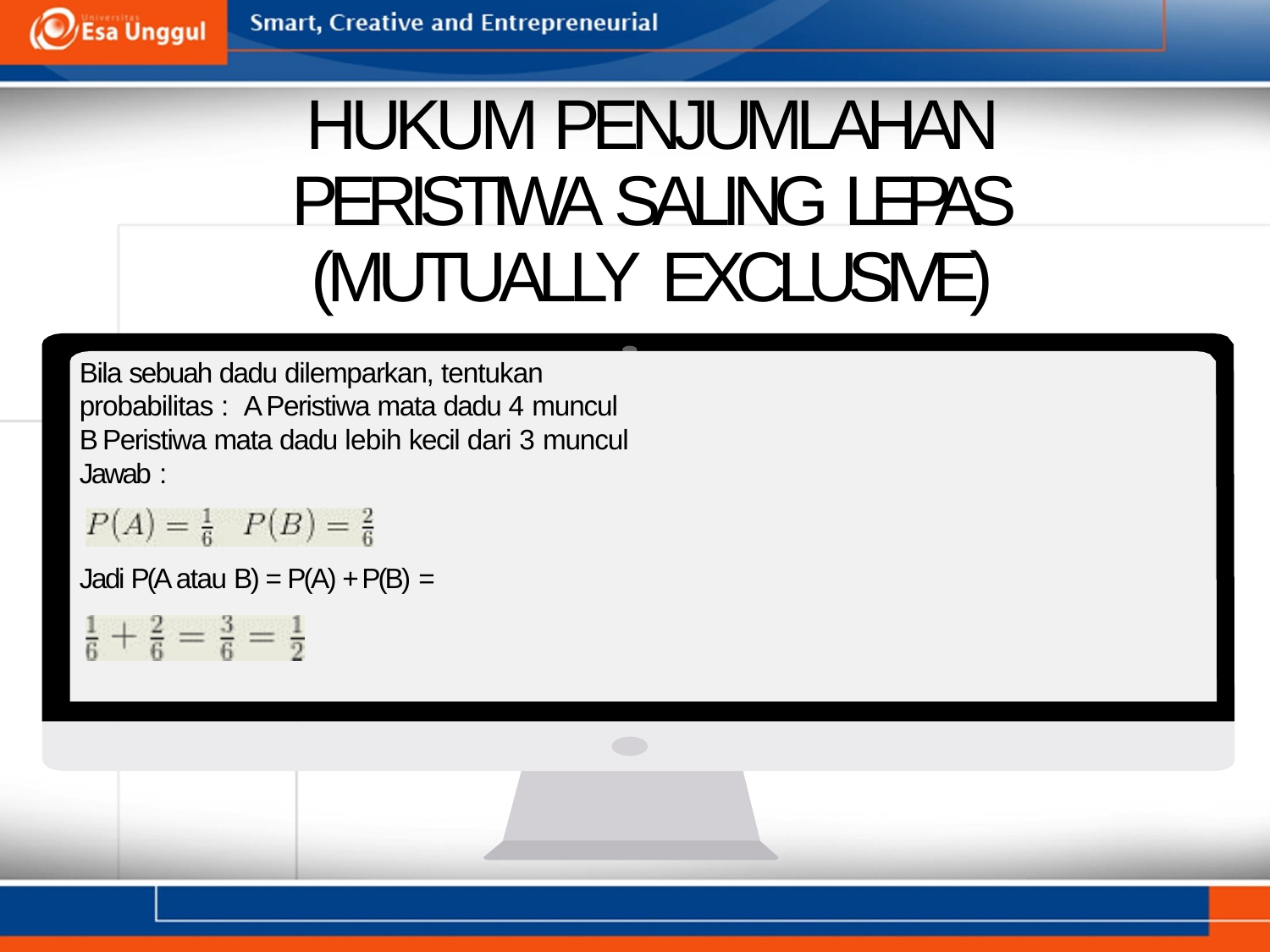

# HUKUM PENJUMLAHAN  PERISTIWA SALING LEPAS  (MUTUALLY EXCLUSIVE)

Bila sebuah dadu dilemparkan, tentukan probabilitas :  A Peristiwa mata dadu 4 muncul
B Peristiwa mata dadu lebih kecil dari 3 muncul
Jawab :

Jadi P(A atau B) = P(A) + P(B) =